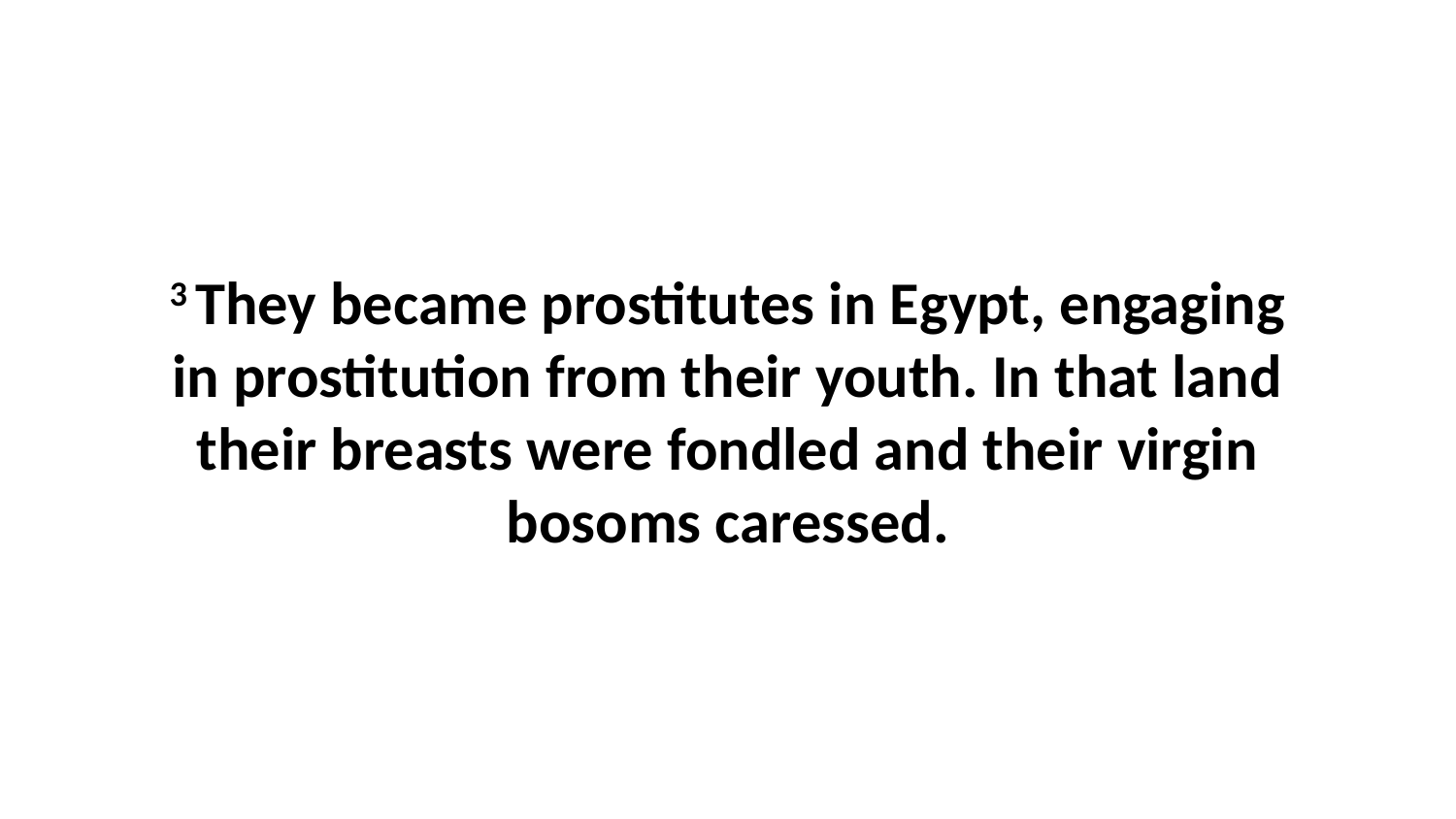

3 They became prostitutes in Egypt, engaging in prostitution from their youth. In that land their breasts were fondled and their virgin bosoms caressed.